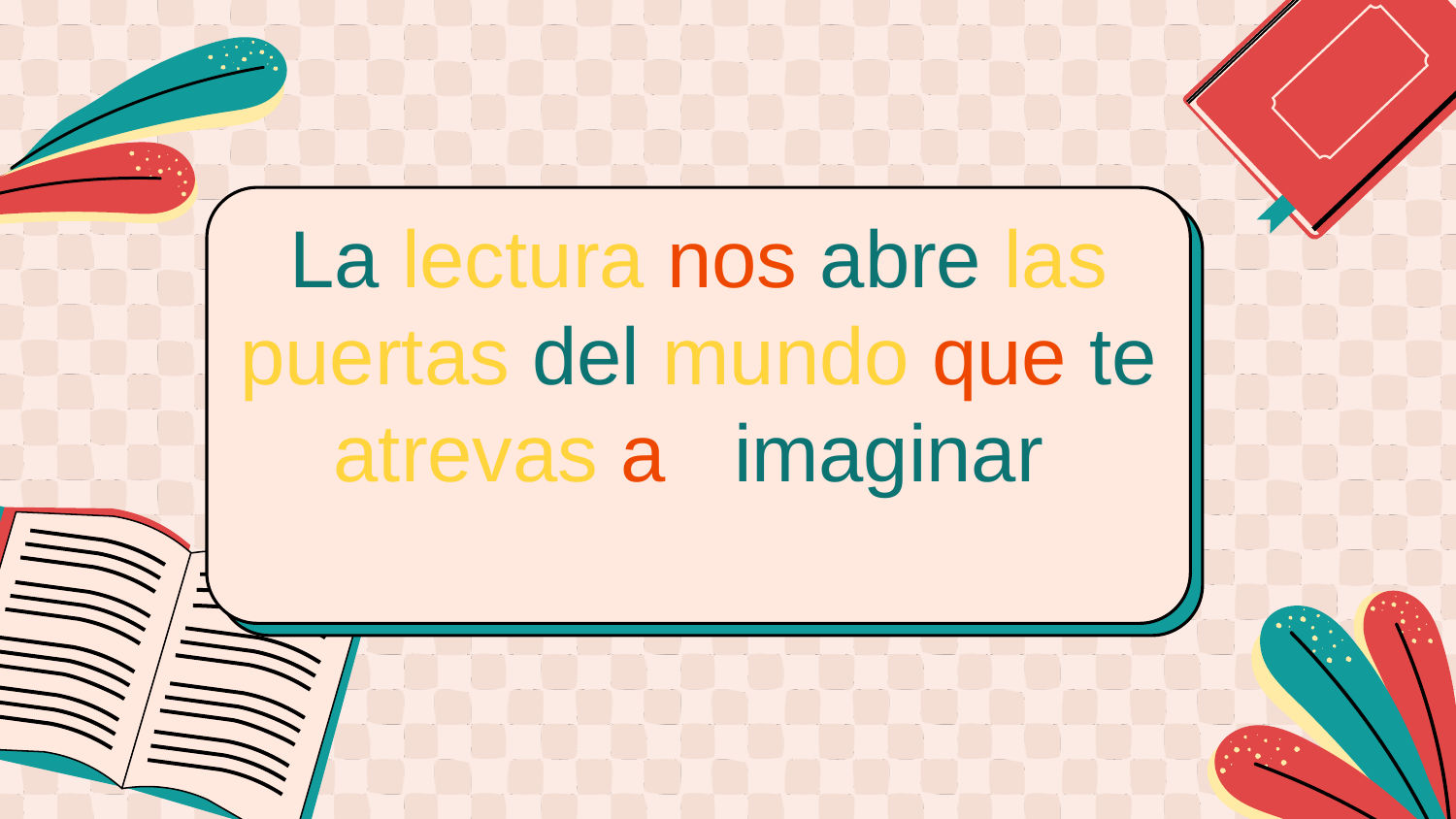

La lectura nos abre las puertas del mundo que te atrevas a   imaginar